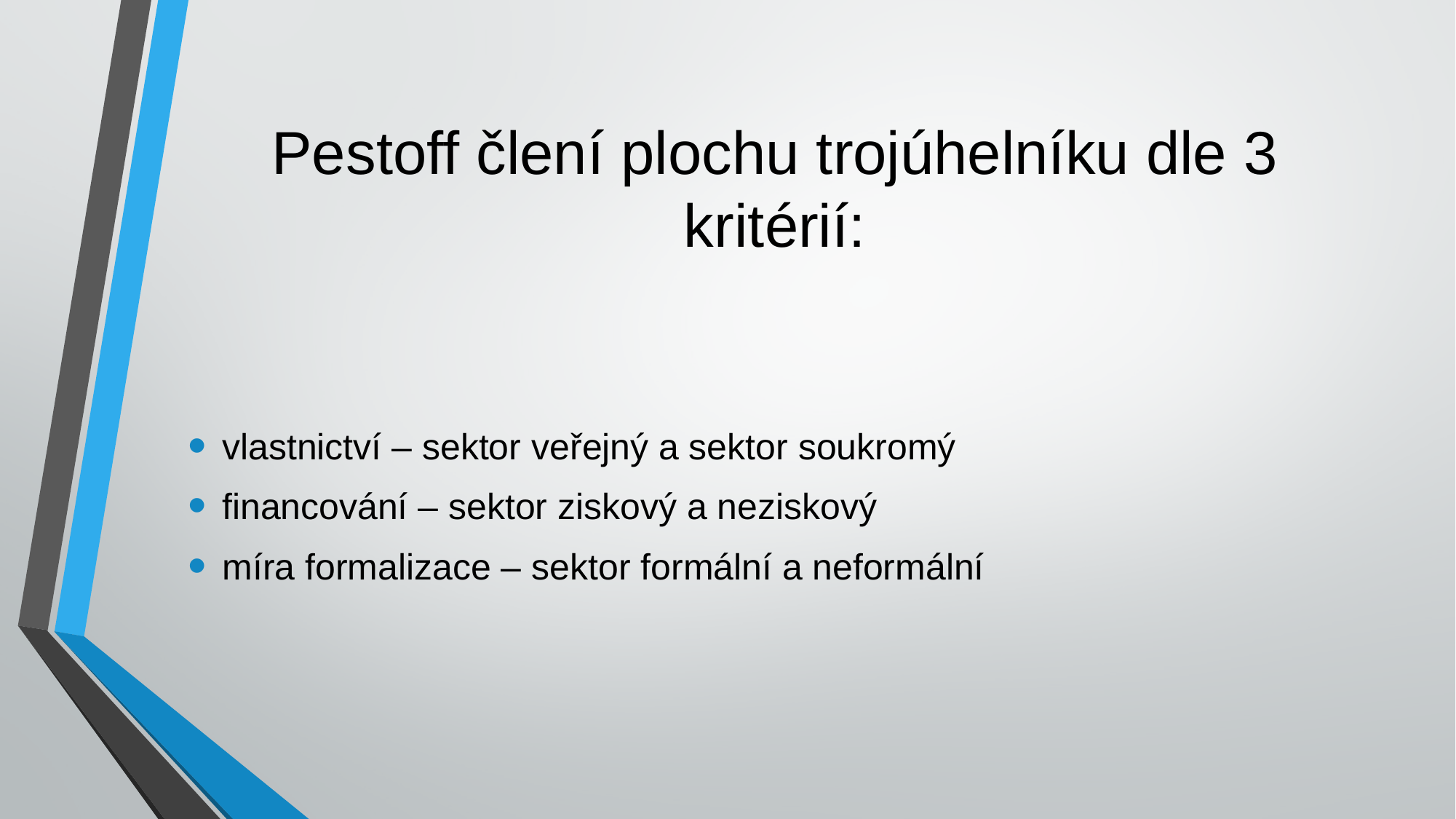

# Pestoff člení plochu trojúhelníku dle 3 kritérií:
vlastnictví – sektor veřejný a sektor soukromý
financování – sektor ziskový a neziskový
míra formalizace – sektor formální a neformální